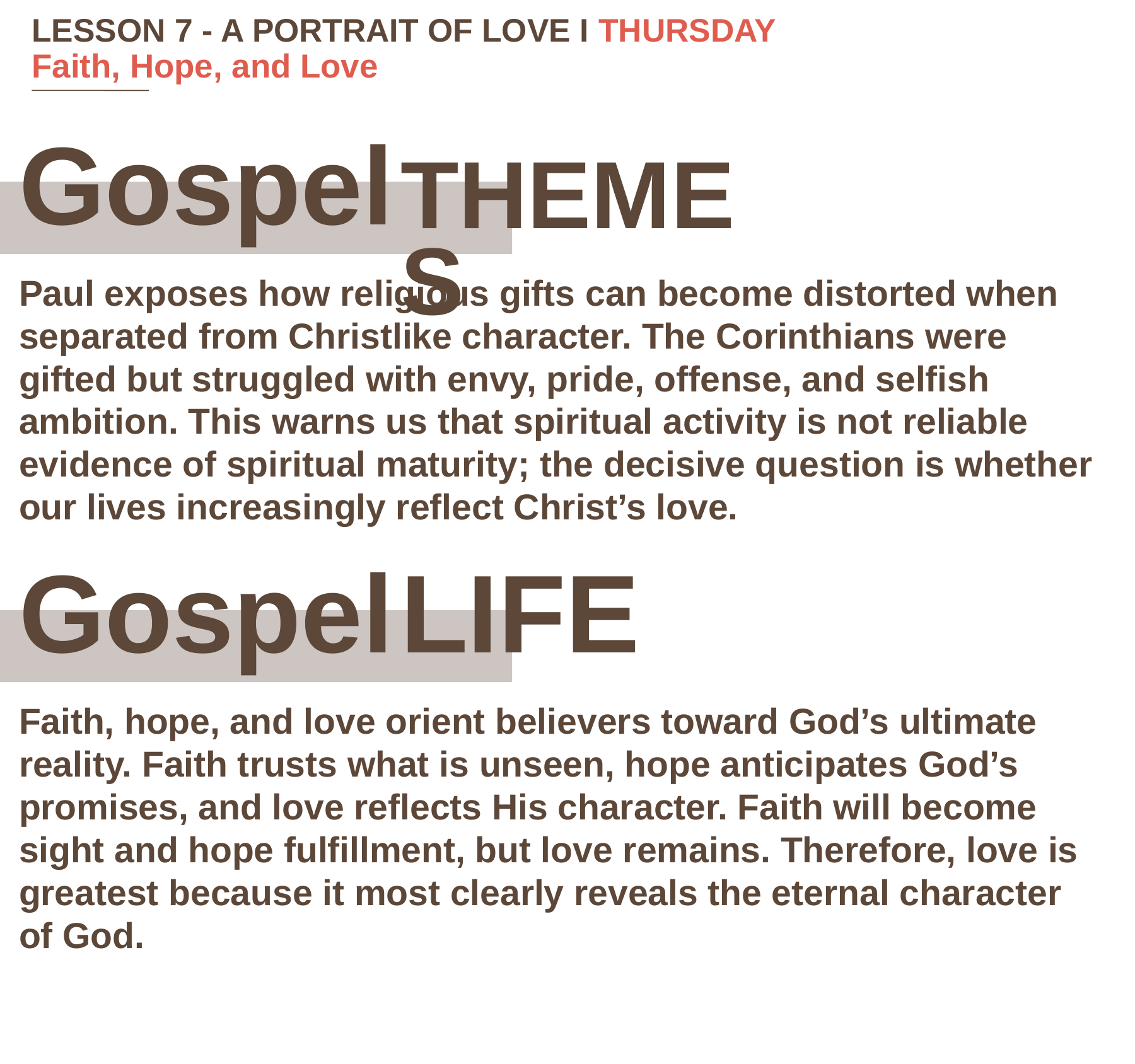

LESSON 7 - A PORTRAIT OF LOVE I THURSDAY
Faith, Hope, and Love

Gospel
THEMES

Paul exposes how religious gifts can become distorted when separated from Christlike character. The Corinthians were gifted but struggled with envy, pride, offense, and selfish ambition. This warns us that spiritual activity is not reliable evidence of spiritual maturity; the decisive question is whether our lives increasingly reflect Christ’s love.

Gospel
LIFE

Faith, hope, and love orient believers toward God’s ultimate reality. Faith trusts what is unseen, hope anticipates God’s promises, and love reflects His character. Faith will become sight and hope fulfillment, but love remains. Therefore, love is greatest because it most clearly reveals the eternal character of God.